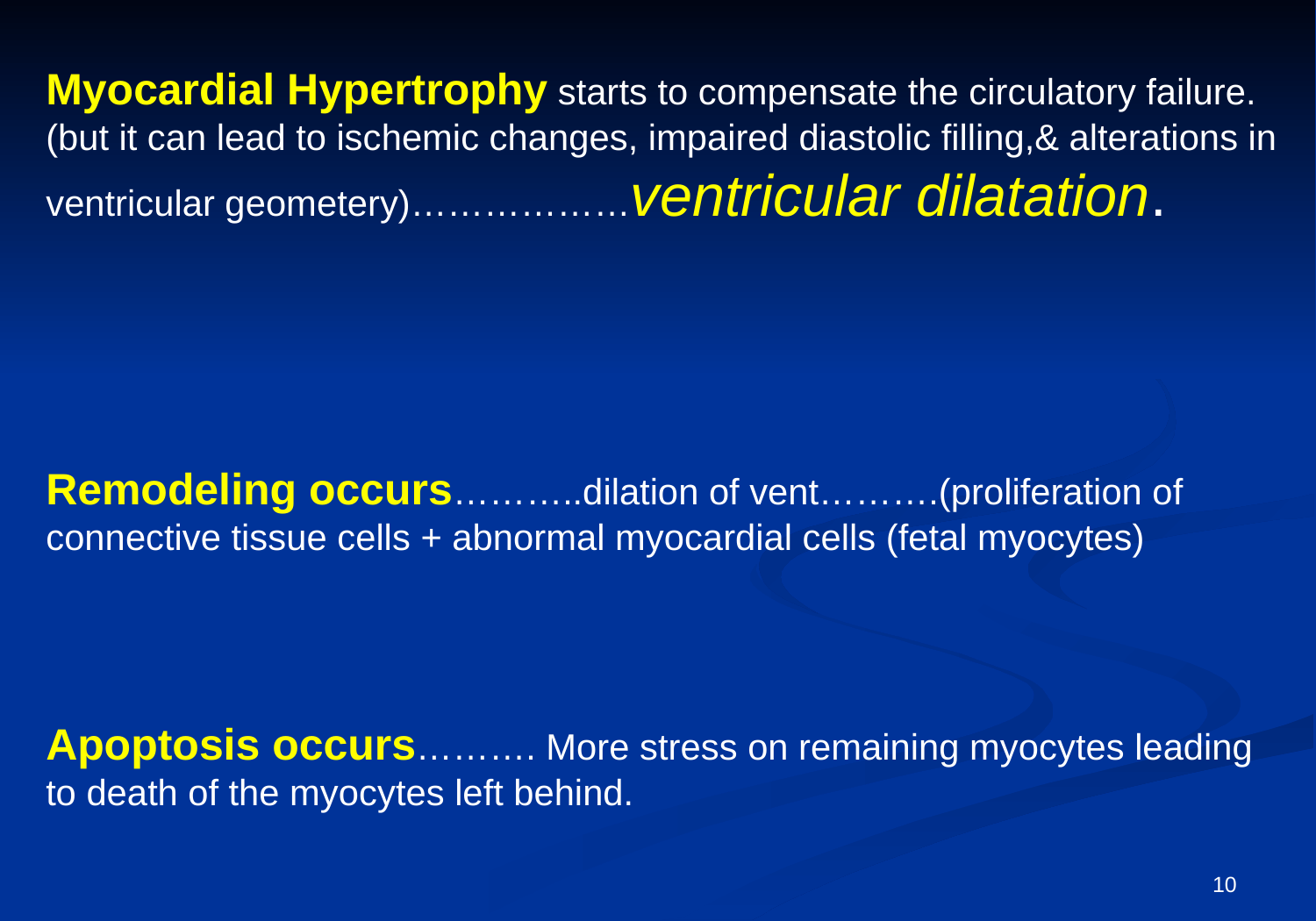

Myocardial Hypertrophy starts to compensate the circulatory failure. (but it can lead to ischemic changes, impaired diastolic filling,& alterations in ventricular geometery)………………ventricular dilatation.

Remodeling occurs………..dilation of vent……….(proliferation of connective tissue cells + abnormal myocardial cells (fetal myocytes)

Apoptosis occurs………. More stress on remaining myocytes leading to death of the myocytes left behind.
10